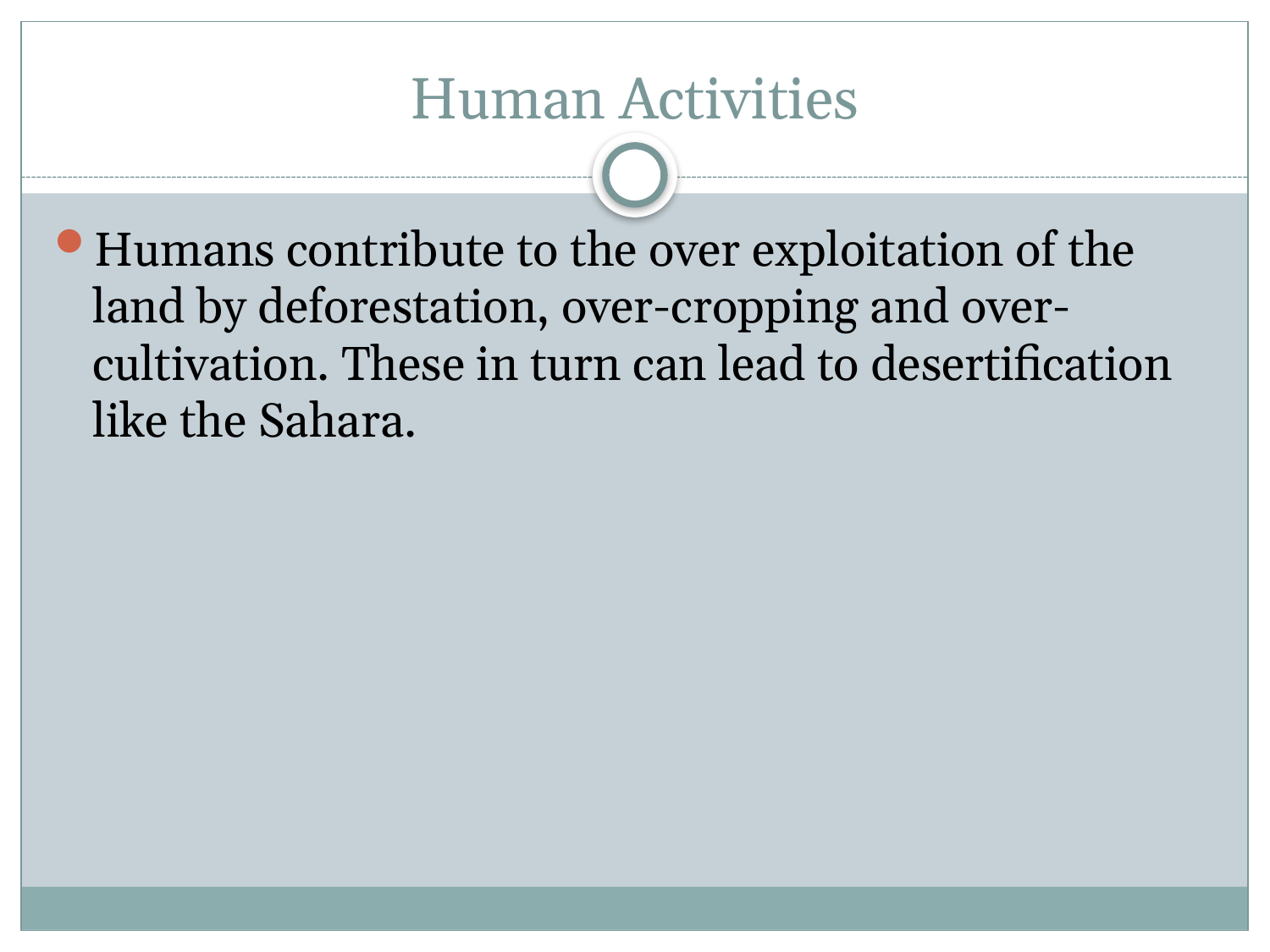

# Human Activities
Humans contribute to the over exploitation of the land by deforestation, over-cropping and over-cultivation. These in turn can lead to desertification like the Sahara.